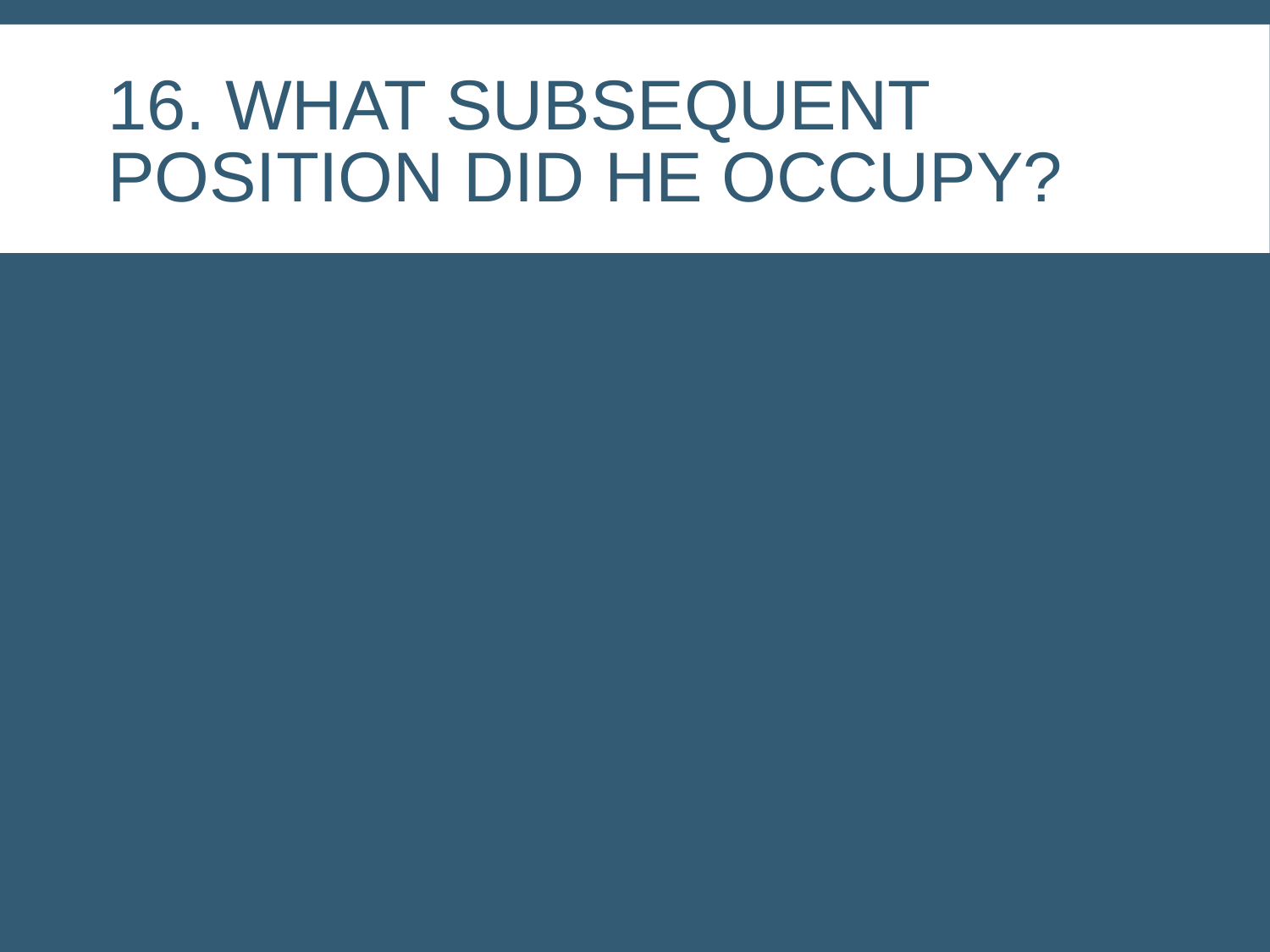

# 16. What subsequent position did he occupy?